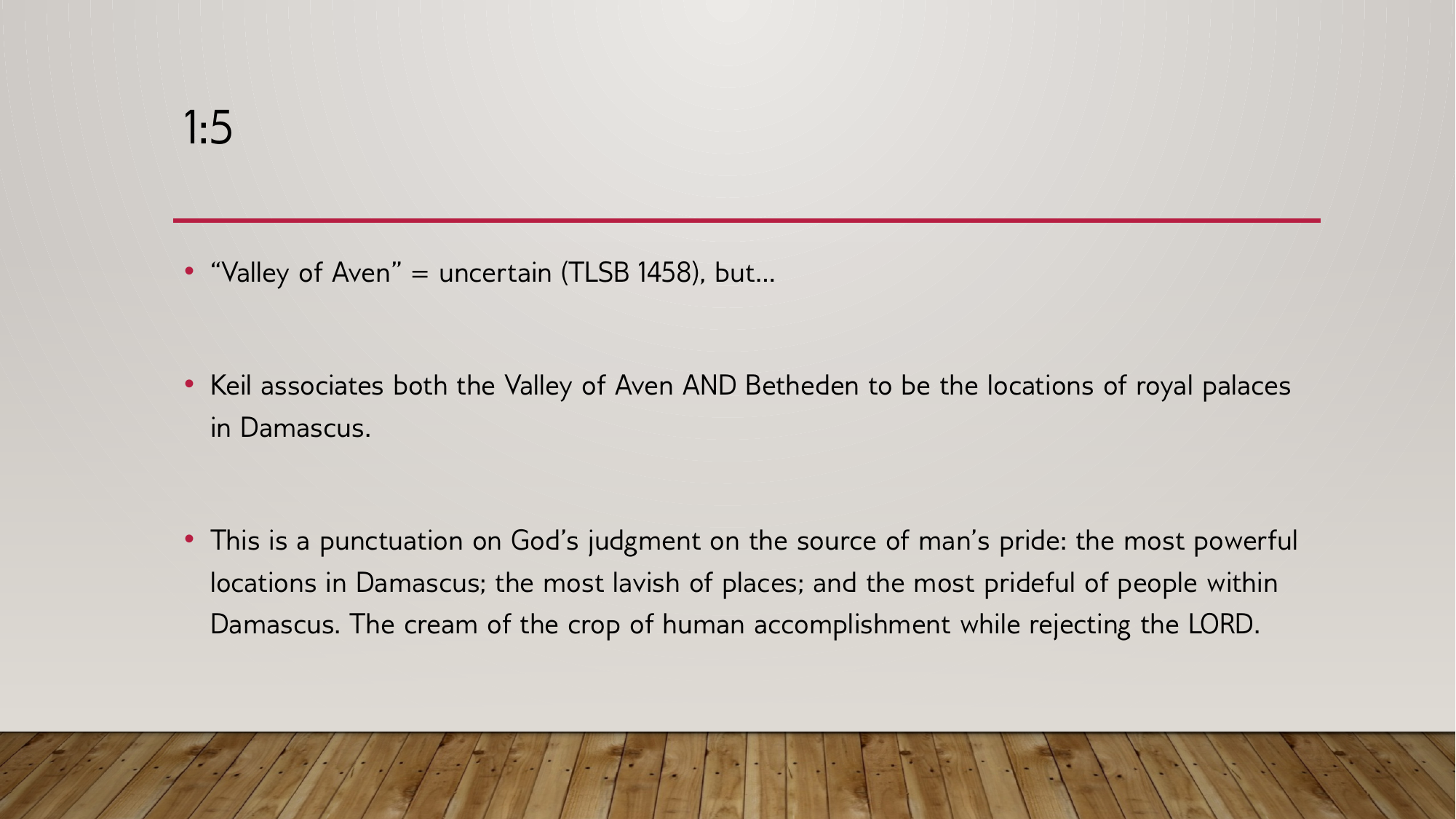

# 1:5
“Valley of Aven” = uncertain (TLSB 1458), but…

Keil associates both the Valley of Aven AND Betheden to be the locations of royal palaces in Damascus.

This is a punctuation on God’s judgment on the source of man’s pride: the most powerful locations in Damascus; the most lavish of places; and the most prideful of people within Damascus. The cream of the crop of human accomplishment while rejecting the LORD.